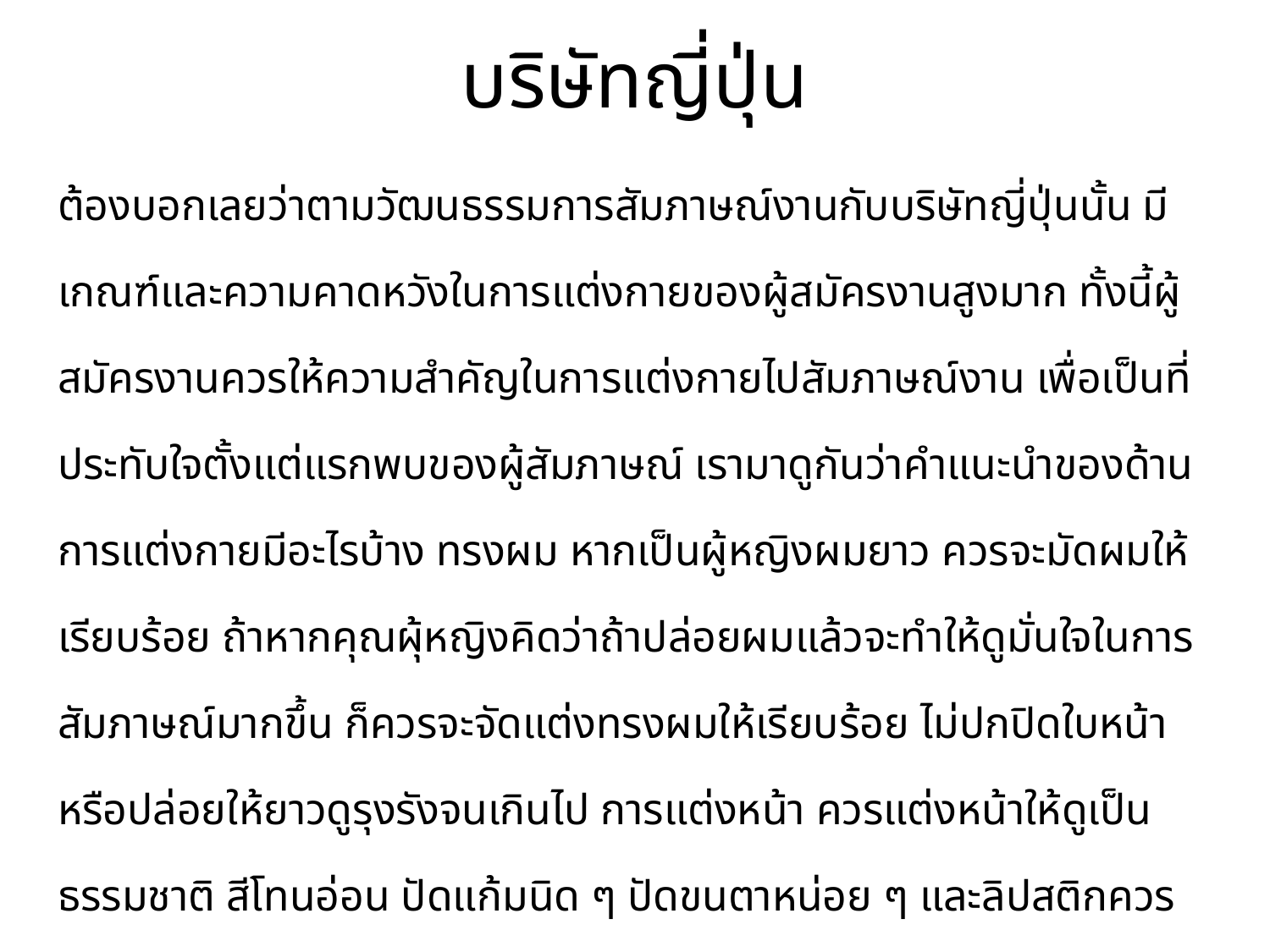

# บริษัทญี่ปุ่น
ต้องบอกเลยว่าตามวัฒนธรรมการสัมภาษณ์งานกับบริษัทญี่ปุ่นนั้น มีเกณฑ์และความคาดหวังในการแต่งกายของผู้สมัครงานสูงมาก ทั้งนี้ผู้สมัครงานควรให้ความสำคัญในการแต่งกายไปสัมภาษณ์งาน เพื่อเป็นที่ประทับใจตั้งแต่แรกพบของผู้สัมภาษณ์ เรามาดูกันว่าคำแนะนำของด้านการแต่งกายมีอะไรบ้าง ทรงผม หากเป็นผู้หญิงผมยาว ควรจะมัดผมให้เรียบร้อย ถ้าหากคุณผุ้หญิงคิดว่าถ้าปล่อยผมแล้วจะทำให้ดูมั่นใจในการสัมภาษณ์มากขึ้น ก็ควรจะจัดแต่งทรงผมให้เรียบร้อย ไม่ปกปิดใบหน้า หรือปล่อยให้ยาวดูรุงรังจนเกินไป การแต่งหน้า ควรแต่งหน้าให้ดูเป็นธรรมชาติ สีโทนอ่อน ปัดแก้มนิด ๆ ปัดขนตาหน่อย ๆ และลิปสติกควรเป็นสีอ่อน ไม่ฉูดฉาด เสื้อที่ใส่ควรจะเป็นสีพื้น ๆ เรียบ ๆ ไม่บางและไม่รัดรูปจนเห็นสัดส่วนชุดสูท ควรจะเป็นสีเข้มหรือเข้ากับกางเกงกระโปรง แต่ส่วนใหญ่แล้วควรจะใส่สีดำ น้ำเงินเข้ม เป็นต้น รองเท้า ควรจะเป็นสีดำหุ้มส้น และมีส้นรองเท้าที่สูงไม่เกิน 3-5 ซม.